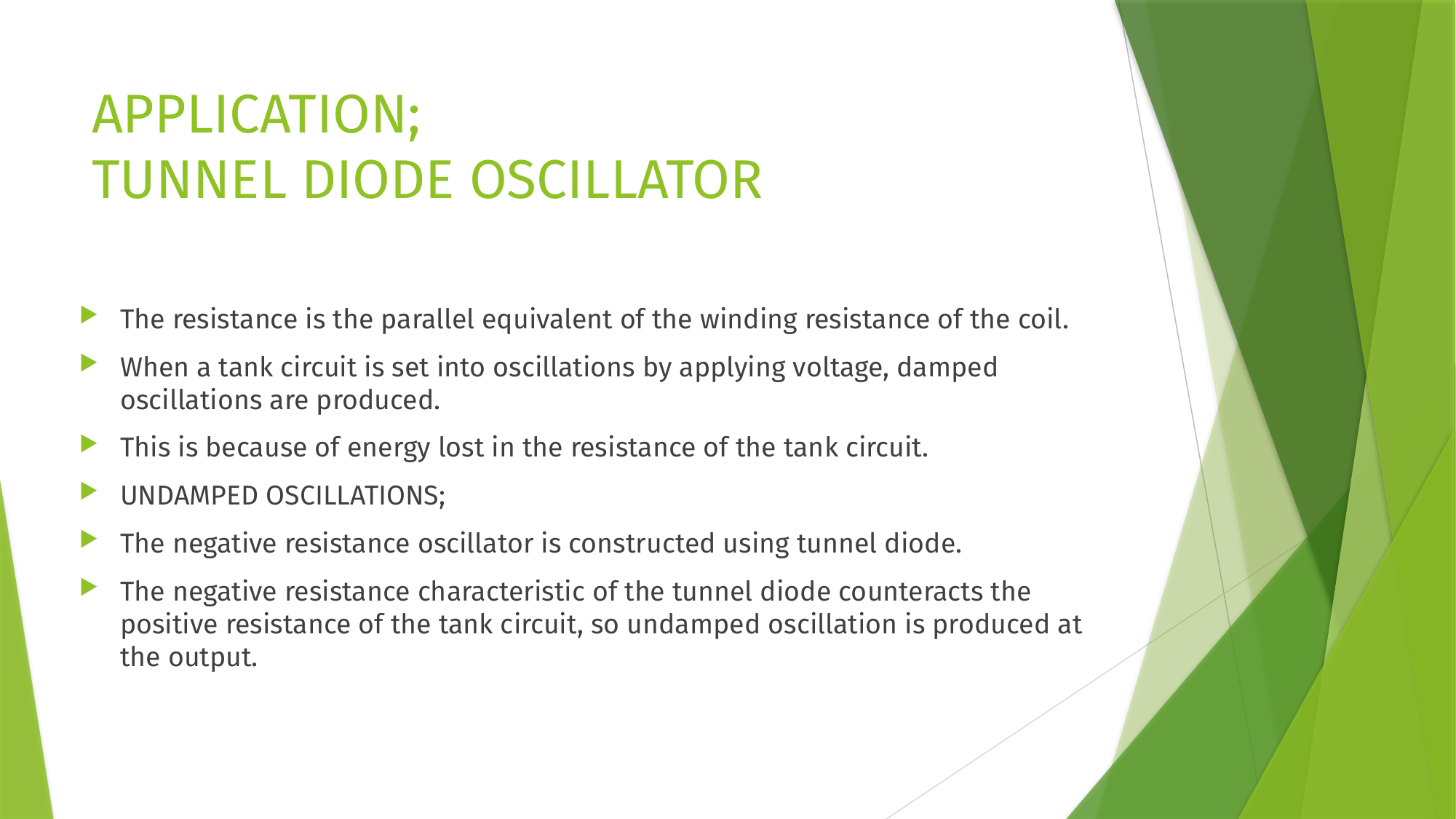

# APPLICATION; TUNNEL DIODE OSCILLATOR
The resistance is the parallel equivalent of the winding resistance of the coil.
When a tank circuit is set into oscillations by applying voltage, damped oscillations are produced.
This is because of energy lost in the resistance of the tank circuit.
UNDAMPED OSCILLATIONS;
The negative resistance oscillator is constructed using tunnel diode.
The negative resistance characteristic of the tunnel diode counteracts the positive resistance of the tank circuit, so undamped oscillation is produced at the output.